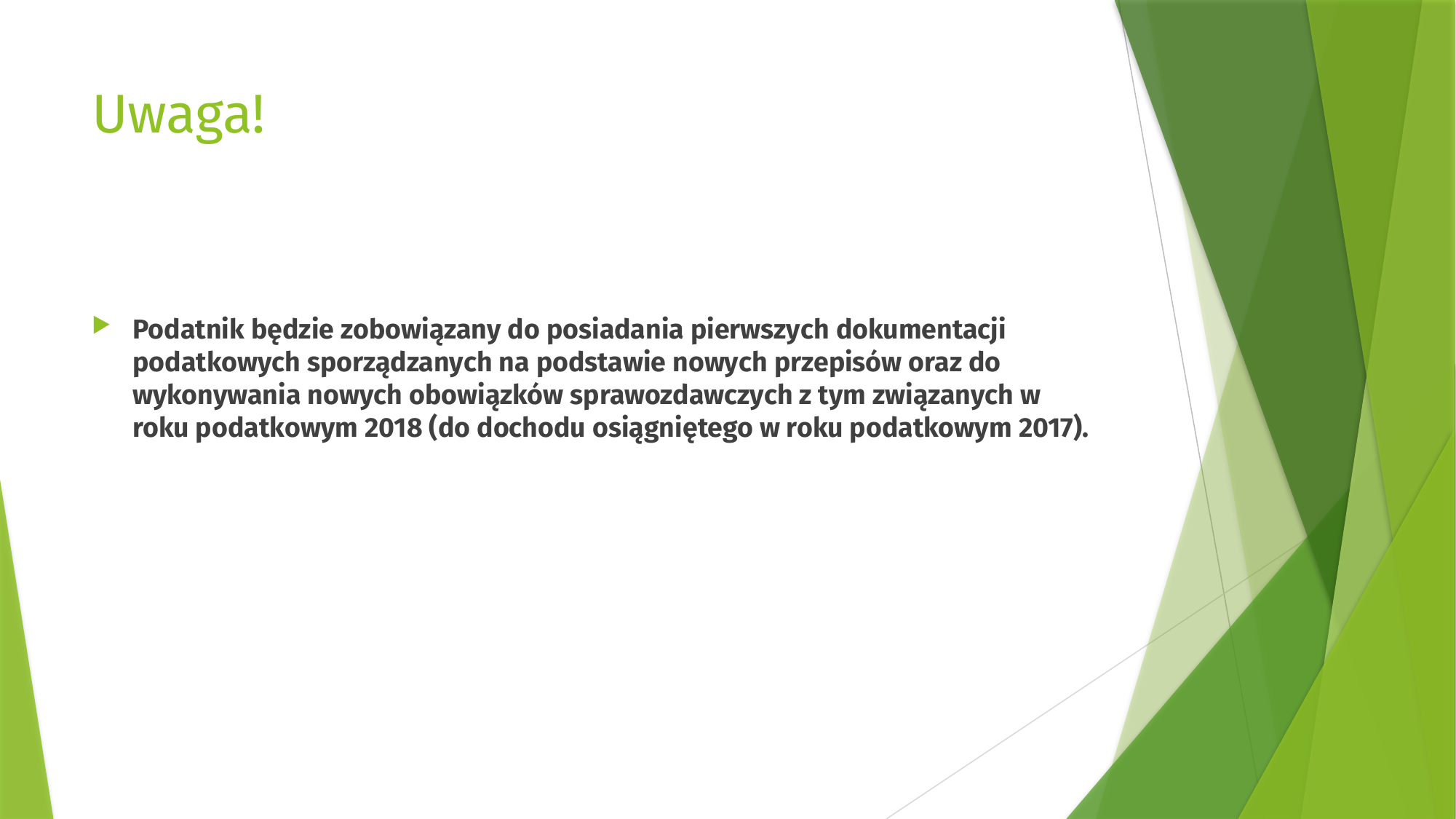

# Uwaga!

Podatnik będzie zobowiązany do posiadania pierwszych dokumentacji podatkowych sporządzanych na podstawie nowych przepisów oraz do wykonywania nowych obowiązków sprawozdawczych z tym związanych w roku podatkowym 2018 (do dochodu osiągniętego w roku podatkowym 2017).